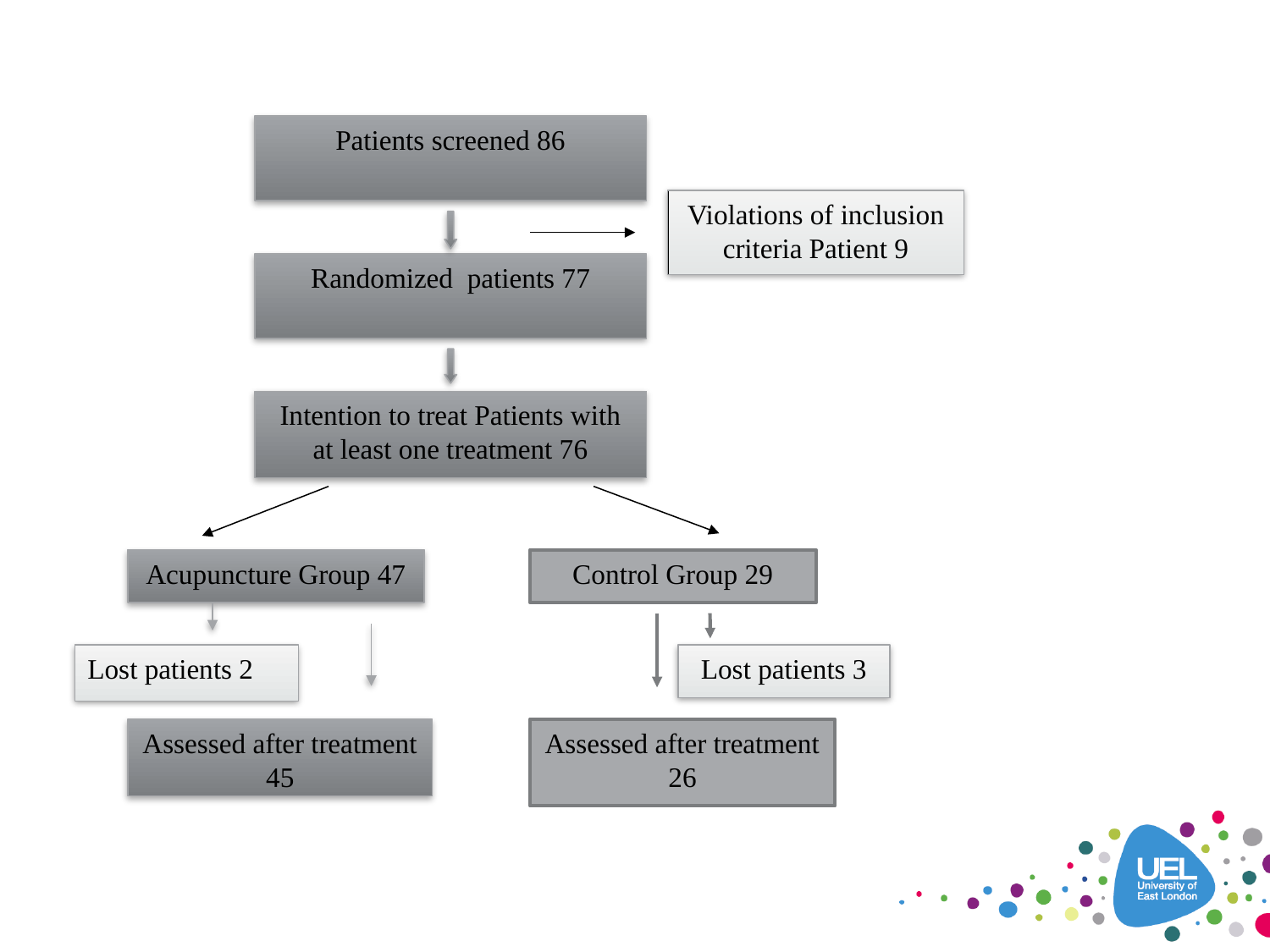

Patients screened 86
Violations of inclusion criteria Patient 9

Randomized  patients 77

Intention to treat Patients with at least one treatment 76
Acupuncture Group 47
Control Group 29
Lost patients 2
Lost patients 3
Assessed after treatment 45
Assessed after treatment 26